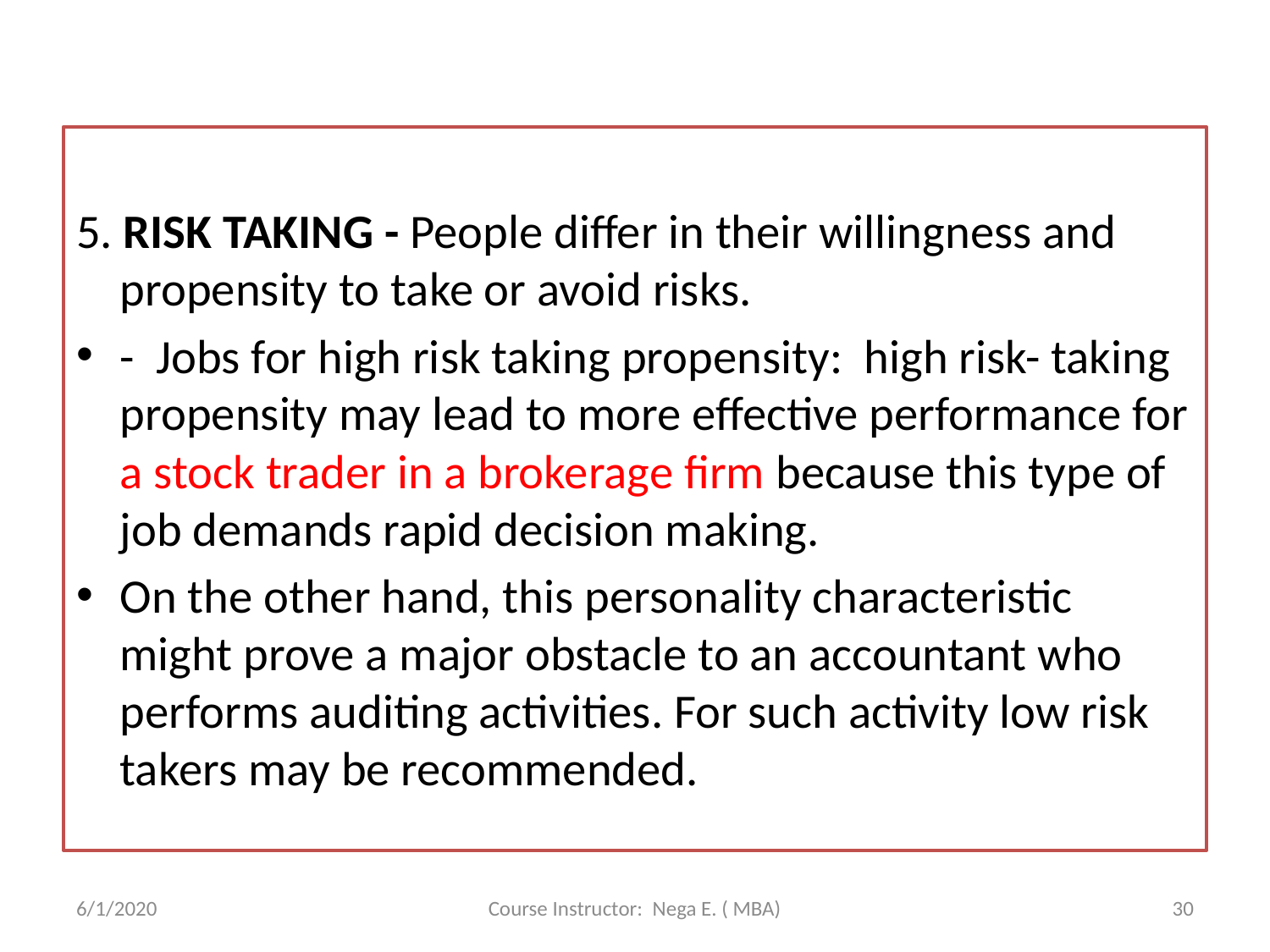

#

5. RISK TAKING - People differ in their willingness and propensity to take or avoid risks.
-  Jobs for high risk taking propensity:  high risk- taking propensity may lead to more effective performance for a stock trader in a brokerage firm because this type of job demands rapid decision making.
On the other hand, this personality characteristic might prove a major obstacle to an accountant who performs auditing activities. For such activity low risk takers may be recommended.

6/1/2020
Course Instructor:  Nega E. ( MBA)
30